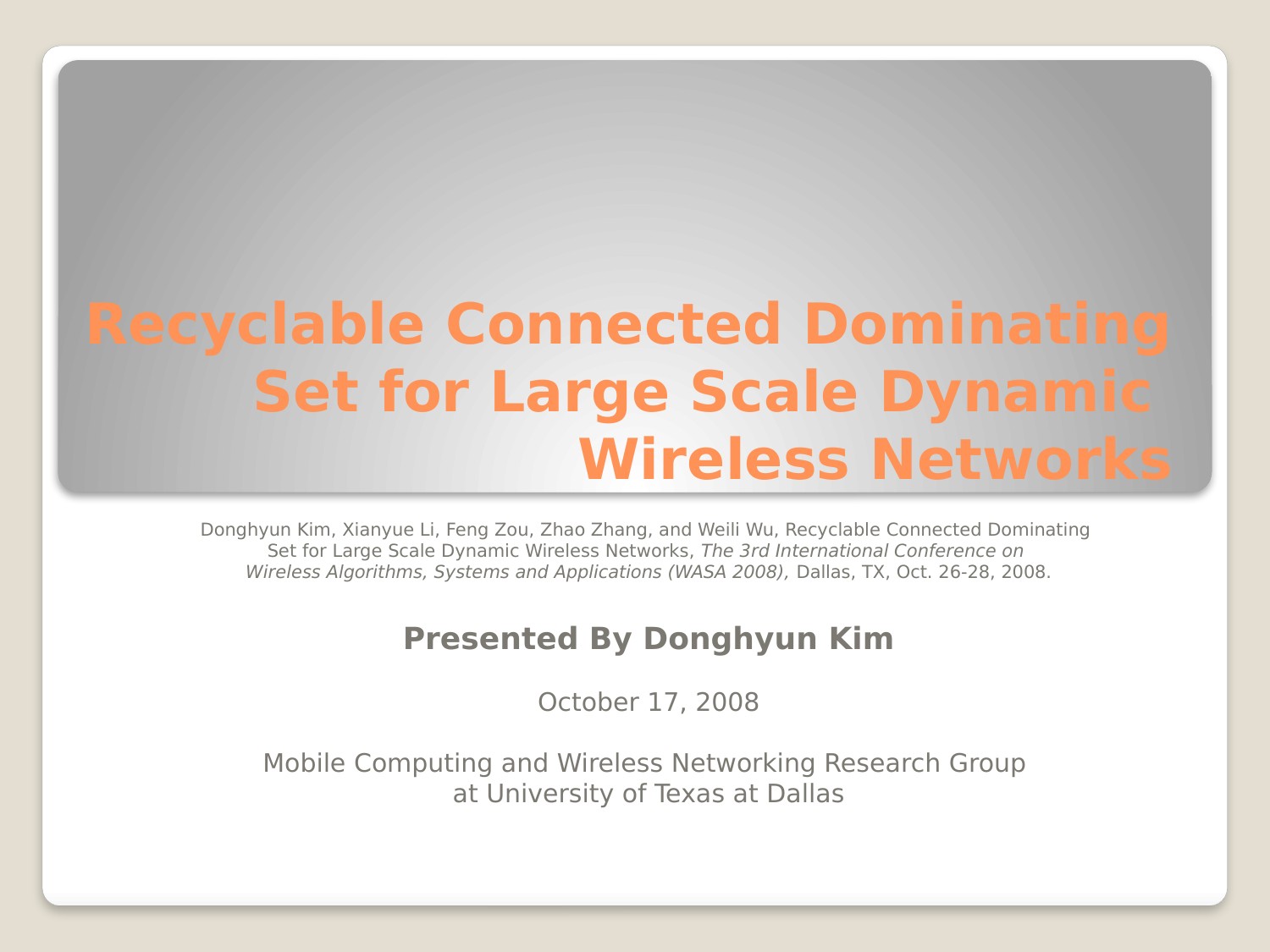

# Recyclable Connected Dominating Set for Large Scale Dynamic Wireless Networks
Donghyun Kim, Xianyue Li, Feng Zou, Zhao Zhang, and Weili Wu, Recyclable Connected Dominating
Set for Large Scale Dynamic Wireless Networks, The 3rd International Conference on
Wireless Algorithms, Systems and Applications (WASA 2008), Dallas, TX, Oct. 26-28, 2008.
Presented By Donghyun Kim
October 17, 2008
Mobile Computing and Wireless Networking Research Group
at University of Texas at Dallas